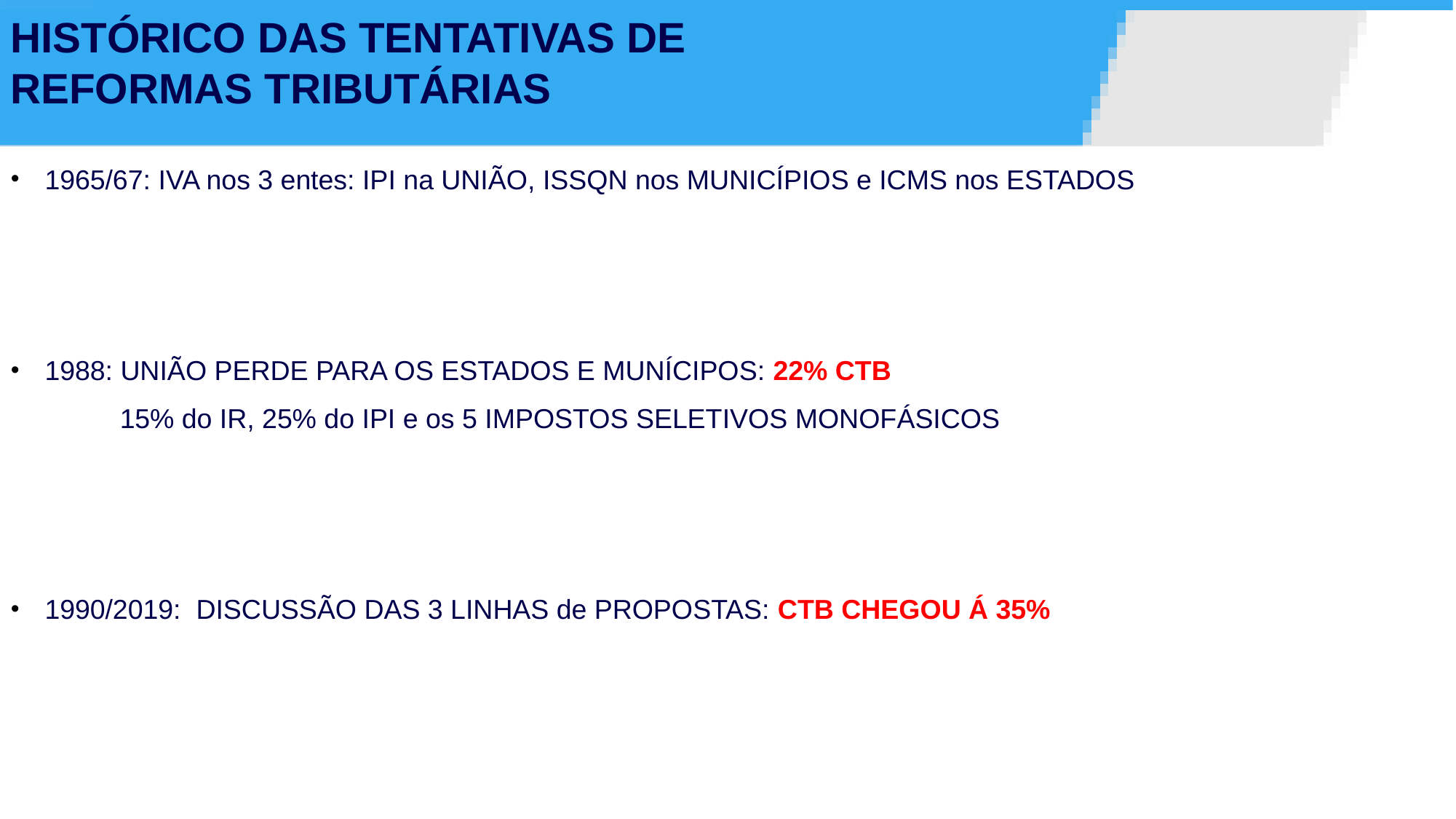

HISTÓRICO DAS TENTATIVAS DE REFORMAS TRIBUTÁRIAS

1965/67: IVA nos 3 entes: IPI na UNIÃO, ISSQN nos MUNICÍPIOS e ICMS nos ESTADOS

1988: UNIÃO PERDE PARA OS ESTADOS E MUNÍCIPOS: 22% CTB
	15% do IR, 25% do IPI e os 5 IMPOSTOS SELETIVOS MONOFÁSICOS

1990/2019:  DISCUSSÃO DAS 3 LINHAS de PROPOSTAS: CTB CHEGOU Á 35%